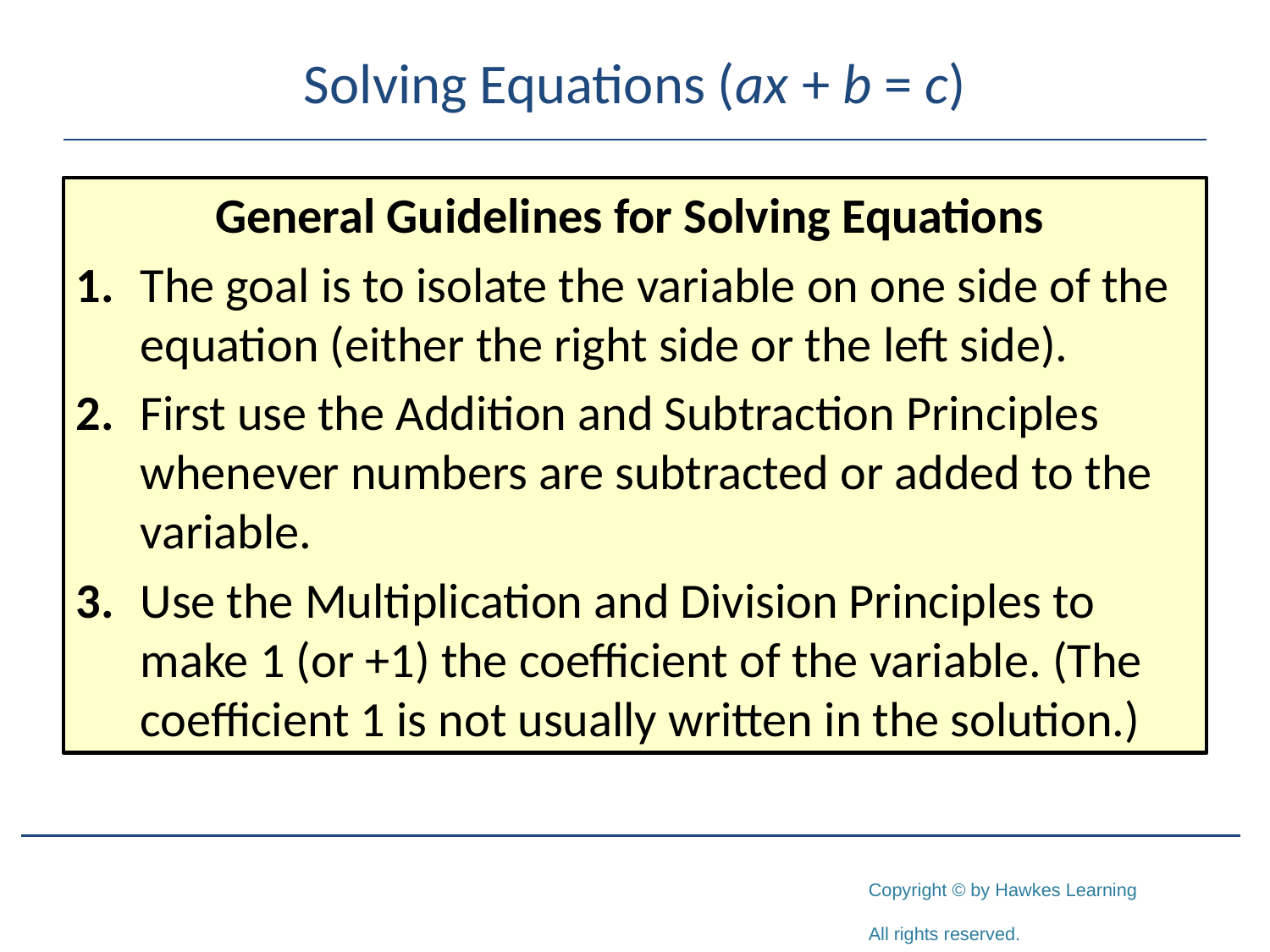

# Solving Equations (ax + b = c)
General Guidelines for Solving Equations
1.	The goal is to isolate the variable on one side of the equation (either the right side or the left side).
2.	First use the Addition and Subtraction Principles whenever numbers are subtracted or added to the variable.
3.	Use the Multiplication and Division Principles to make 1 (or +1) the coefficient of the variable. (The coefficient 1 is not usually written in the solution.)